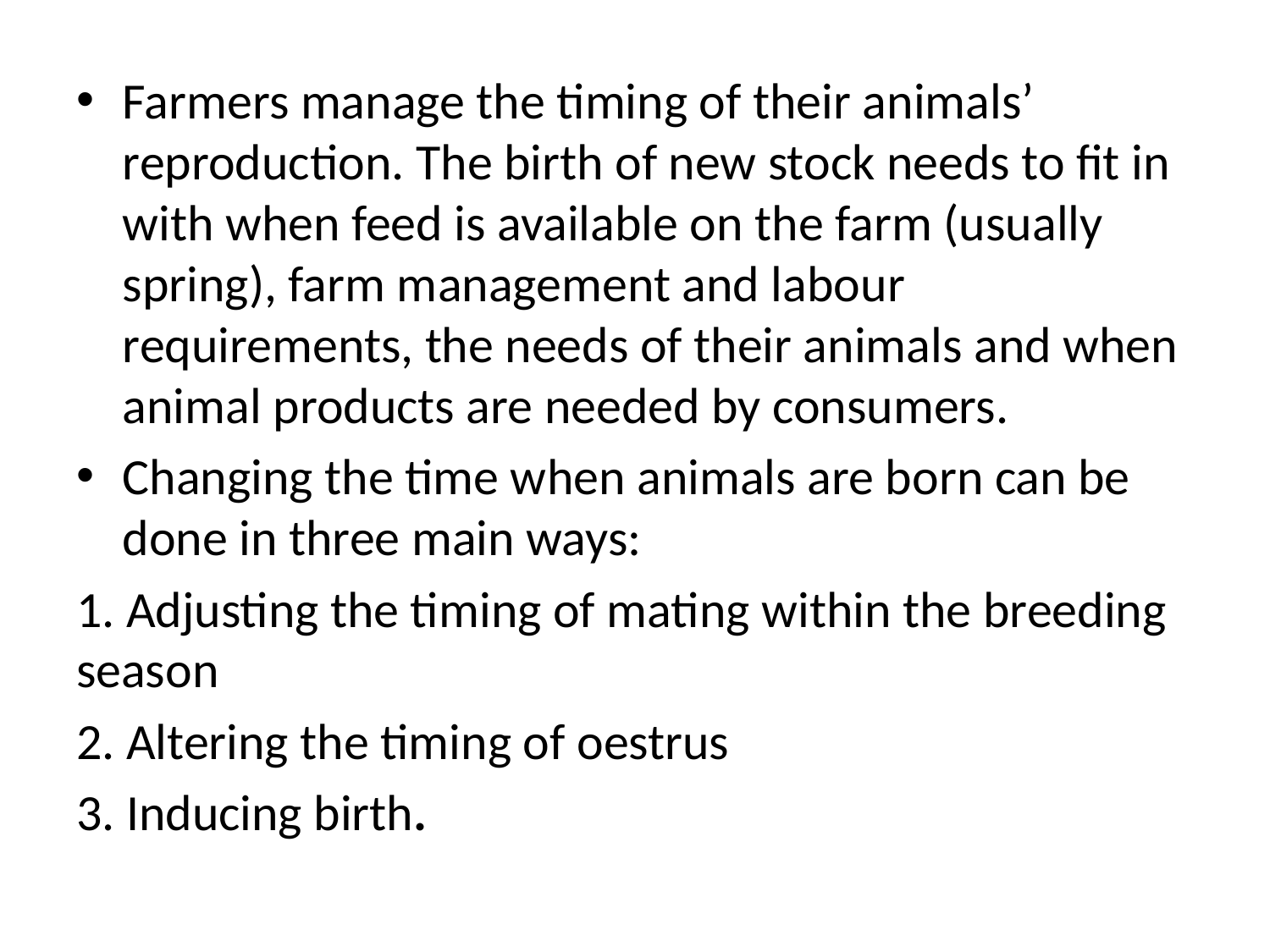

Farmers manage the timing of their animals’ reproduction. The birth of new stock needs to fit in with when feed is available on the farm (usually spring), farm management and labour requirements, the needs of their animals and when animal products are needed by consumers.
Changing the time when animals are born can be done in three main ways:
1. Adjusting the timing of mating within the breeding season
2. Altering the timing of oestrus
3. Inducing birth.